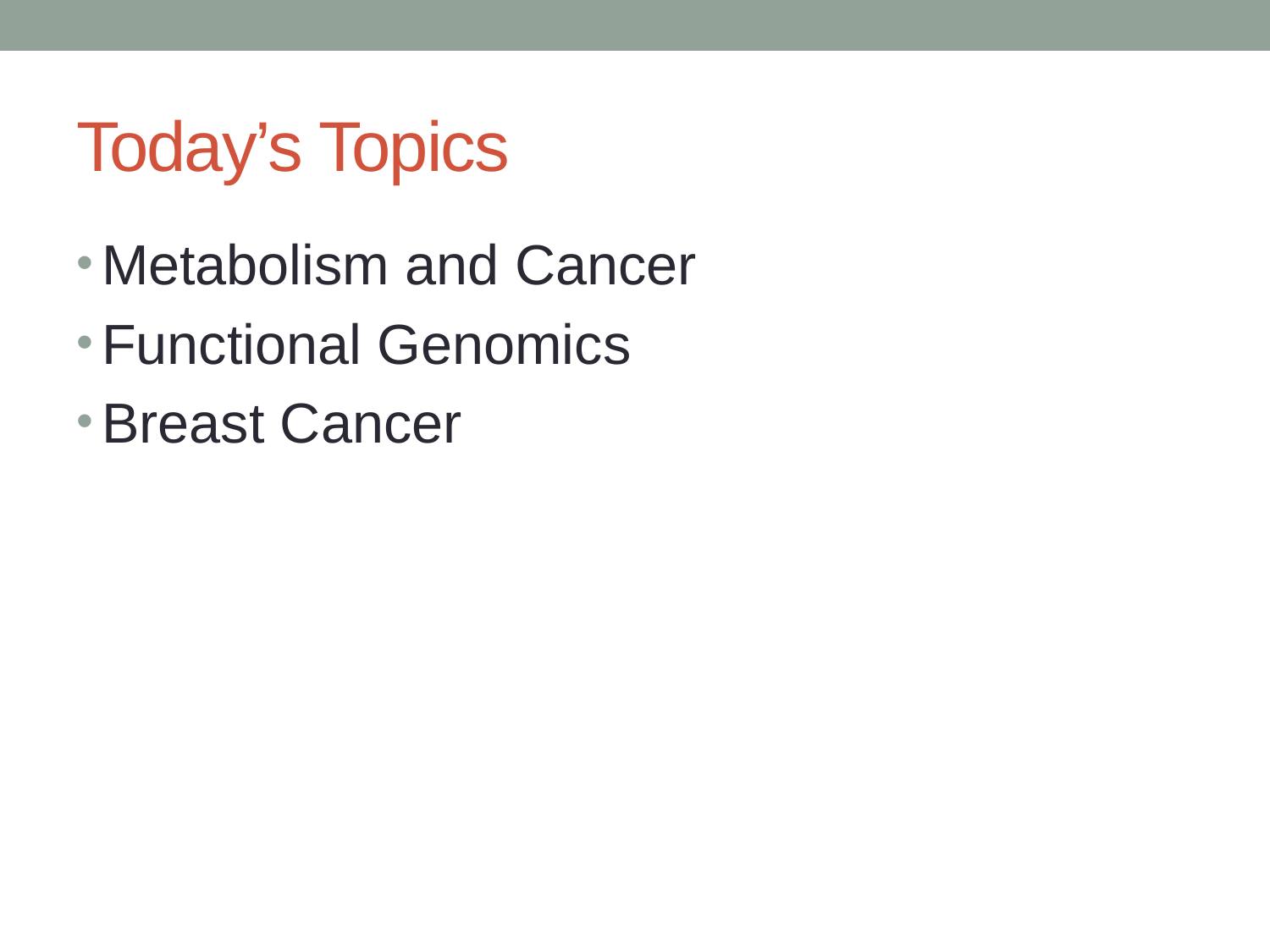

# Today’s Topics
Metabolism and Cancer
Functional Genomics
Breast Cancer